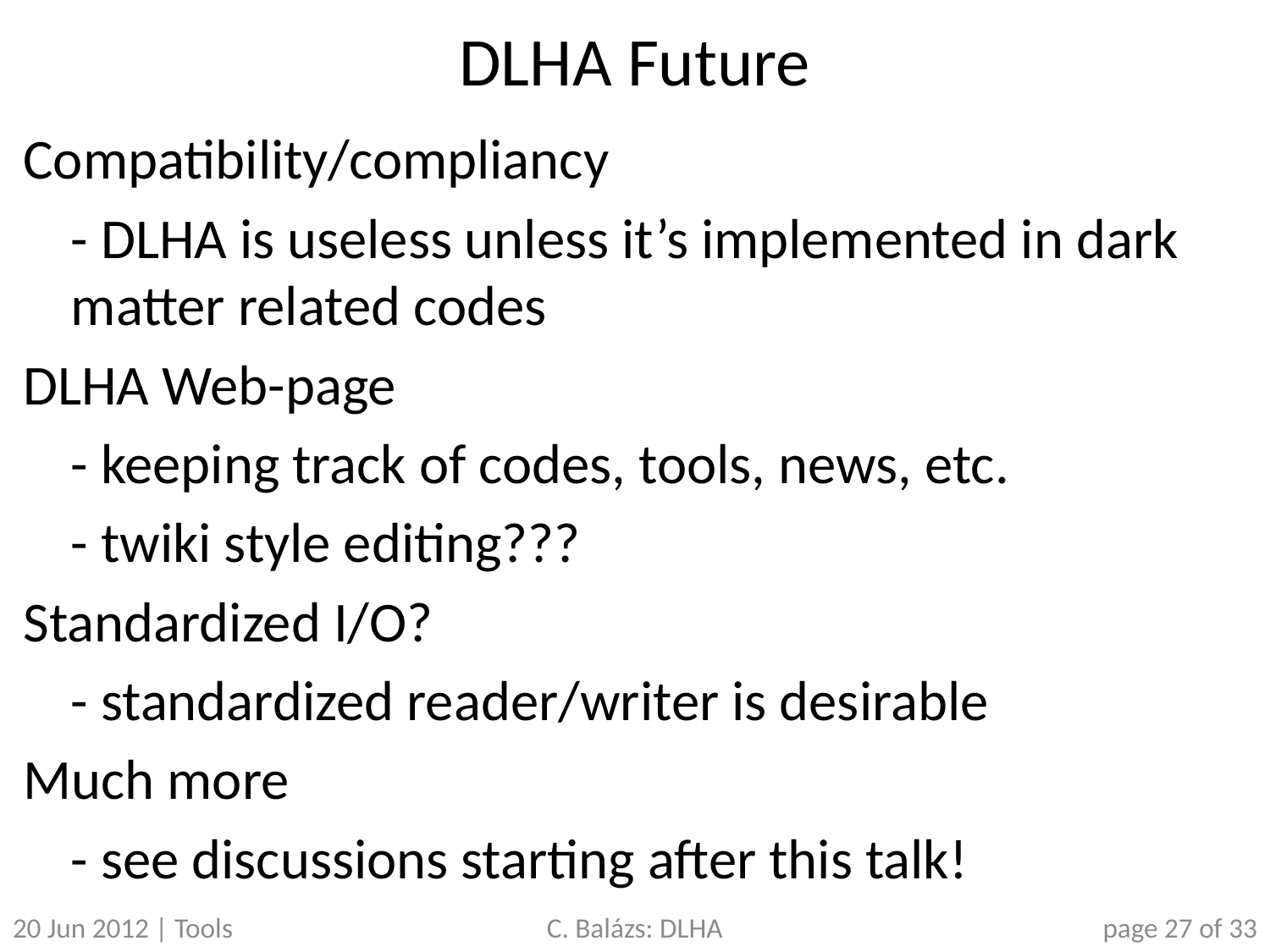

# DLHA Future
Compatibility/compliancy
	- DLHA is useless unless it’s implemented in dark matter related codes
DLHA Web-page
	- keeping track of codes, tools, news, etc.
	- twiki style editing???
Standardized I/O?
	- standardized reader/writer is desirable
Much more
	- see discussions starting after this talk!
20 Jun 2012 | Tools
C. Balázs: DLHA
page 27 of 33